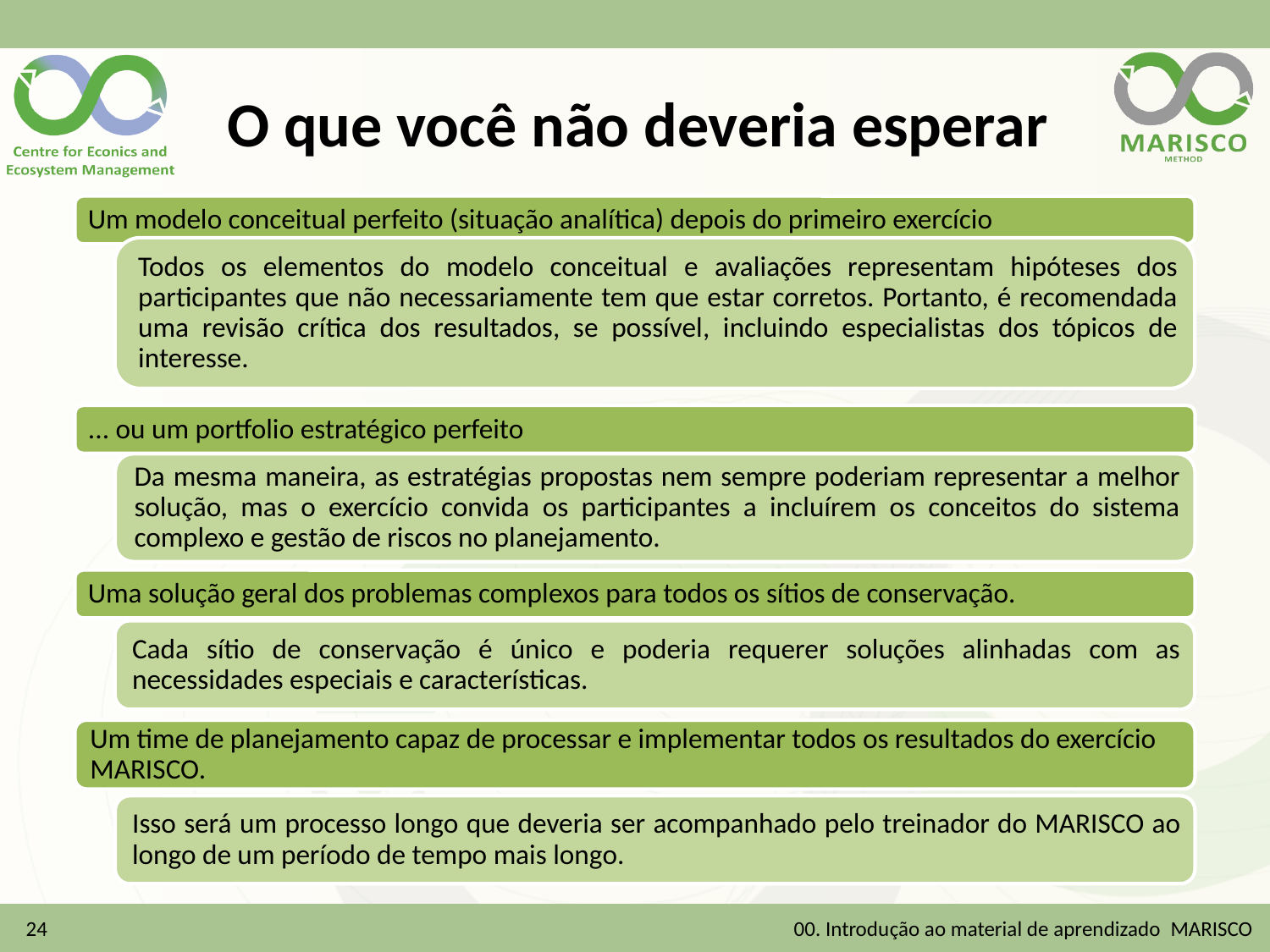

# O que você não deveria esperar
Um modelo conceitual perfeito (situação analítica) depois do primeiro exercício
Todos os elementos do modelo conceitual e avaliações representam hipóteses dos participantes que não necessariamente tem que estar corretos. Portanto, é recomendada uma revisão crítica dos resultados, se possível, incluindo especialistas dos tópicos de interesse.
... ou um portfolio estratégico perfeito
Da mesma maneira, as estratégias propostas nem sempre poderiam representar a melhor solução, mas o exercício convida os participantes a incluírem os conceitos do sistema complexo e gestão de riscos no planejamento.
Uma solução geral dos problemas complexos para todos os sítios de conservação.
Cada sítio de conservação é único e poderia requerer soluções alinhadas com as necessidades especiais e características.
Um time de planejamento capaz de processar e implementar todos os resultados do exercício MARISCO.
Isso será um processo longo que deveria ser acompanhado pelo treinador do MARISCO ao longo de um período de tempo mais longo.
24
00. Introdução ao material de aprendizado  MARISCO